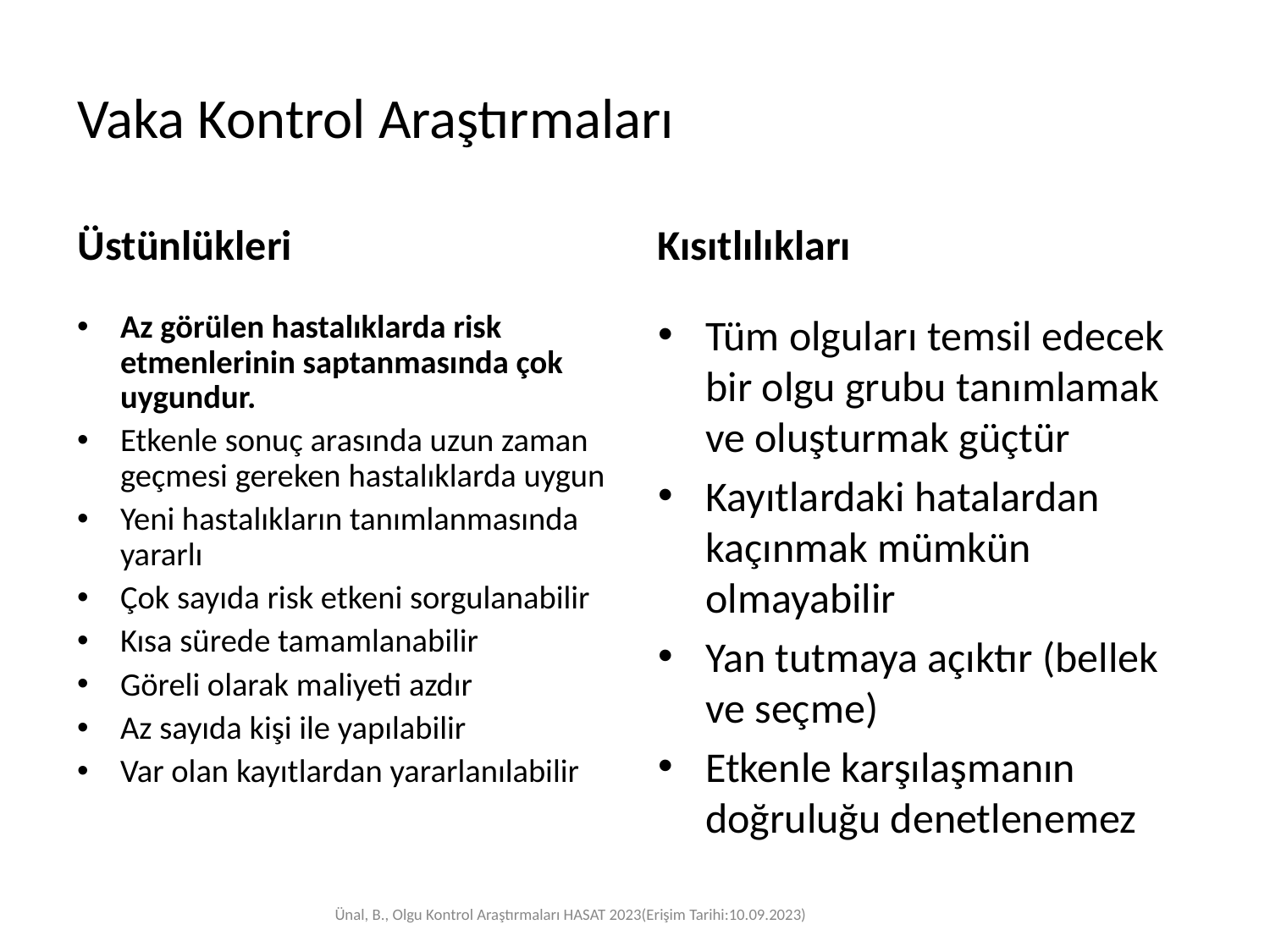

# Vaka Kontrol Araştırmaları
Üstünlükleri
Kısıtlılıkları
Tüm olguları temsil edecek bir olgu grubu tanımlamak ve oluşturmak güçtür
Kayıtlardaki hatalardan kaçınmak mümkün olmayabilir
Yan tutmaya açıktır (bellek ve seçme)
Etkenle karşılaşmanın doğruluğu denetlenemez

Az görülen hastalıklarda risk etmenlerinin saptanmasında çok uygundur.
Etkenle sonuç arasında uzun zaman geçmesi gereken hastalıklarda uygun
Yeni hastalıkların tanımlanmasında yararlı
Çok sayıda risk etkeni sorgulanabilir
Kısa sürede tamamlanabilir
Göreli olarak maliyeti azdır
Az sayıda kişi ile yapılabilir
Var olan kayıtlardan yararlanılabilir

Ünal, B., Olgu Kontrol Araştırmaları HASAT 2023(Erişim Tarihi:10.09.2023)